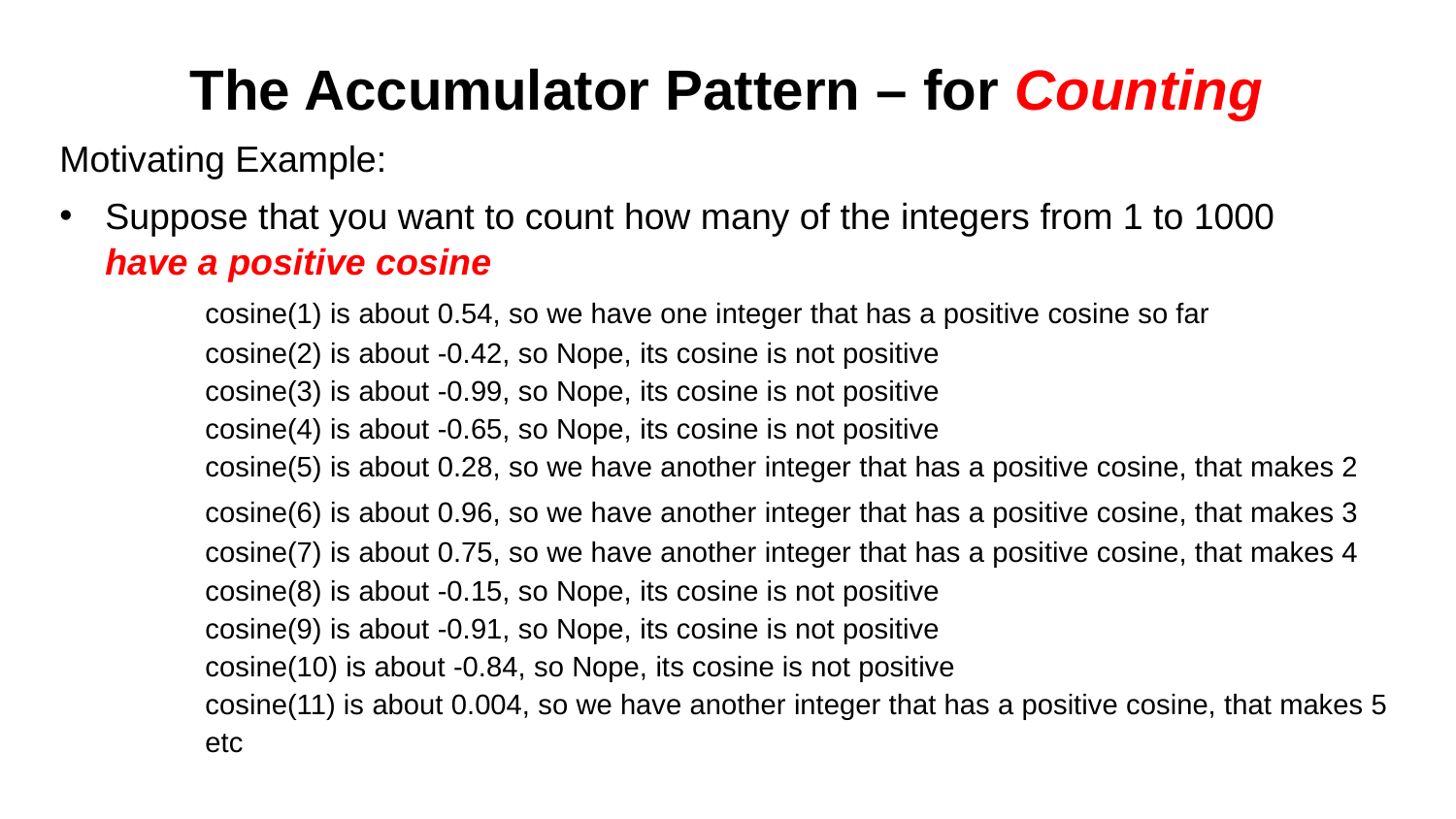

The Accumulator Pattern – for Counting
Motivating Example:
Suppose that you want to count how many of the integers from 1 to 1000
have a positive cosine
	cosine(1) is about 0.54, so we have one integer that has a positive cosine so far
	cosine(2) is about -0.42, so Nope, its cosine is not positive
	cosine(3) is about -0.99, so Nope, its cosine is not positive
	cosine(4) is about -0.65, so Nope, its cosine is not positive
	cosine(5) is about 0.28, so we have another integer that has a positive cosine, that makes 2
	cosine(6) is about 0.96, so we have another integer that has a positive cosine, that makes 3
	cosine(7) is about 0.75, so we have another integer that has a positive cosine, that makes 4
	cosine(8) is about -0.15, so Nope, its cosine is not positive
	cosine(9) is about -0.91, so Nope, its cosine is not positive
	cosine(10) is about -0.84, so Nope, its cosine is not positive
	cosine(11) is about 0.004, so we have another integer that has a positive cosine, that makes 5
	etc